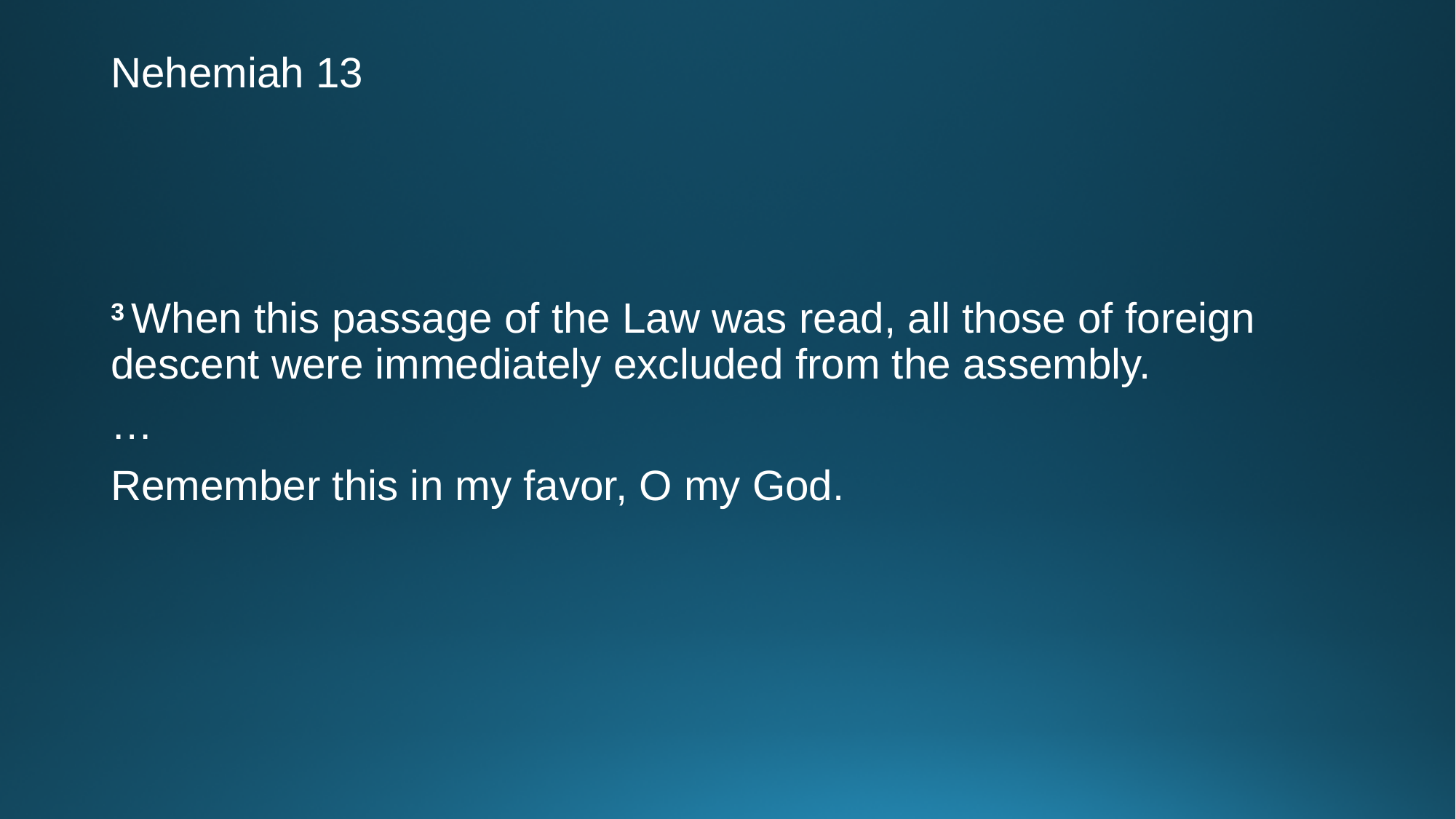

# Nehemiah 13
3 When this passage of the Law was read, all those of foreign descent were immediately excluded from the assembly.
…
Remember this in my favor, O my God.